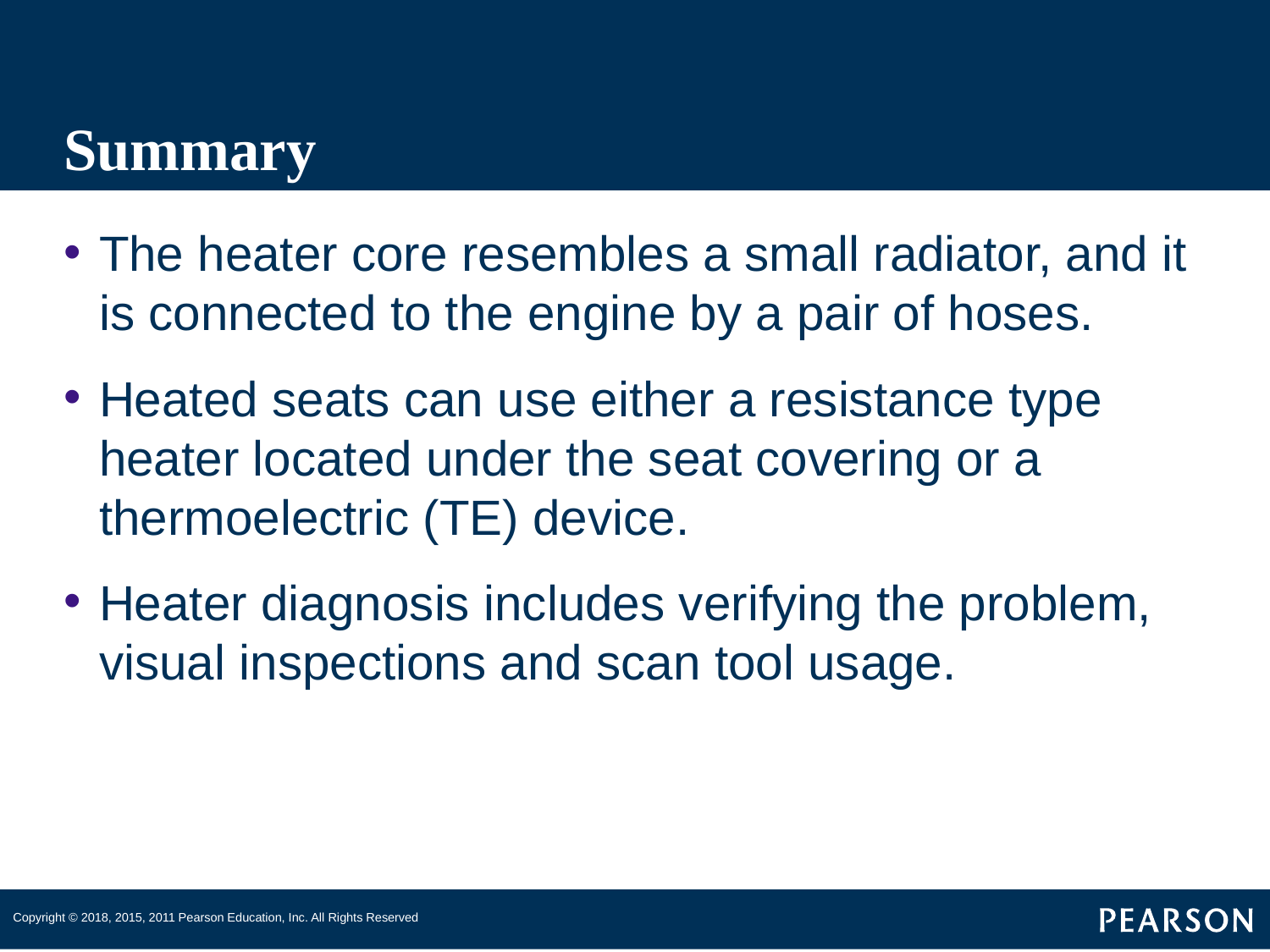

# Summary
The heater core resembles a small radiator, and it is connected to the engine by a pair of hoses.
Heated seats can use either a resistance type heater located under the seat covering or a thermoelectric (TE) device.
Heater diagnosis includes verifying the problem, visual inspections and scan tool usage.